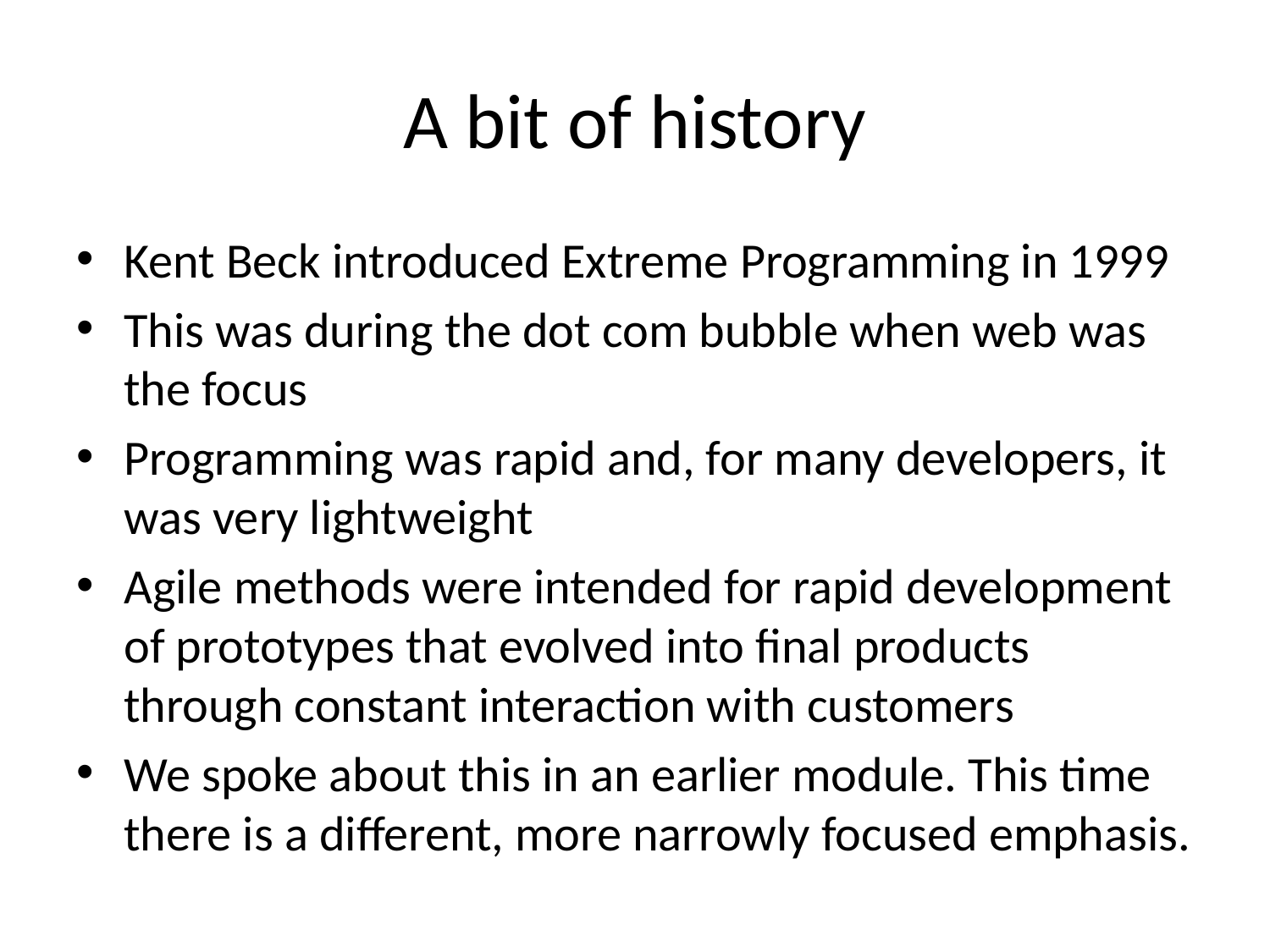

# A bit of history
Kent Beck introduced Extreme Programming in 1999
This was during the dot com bubble when web was the focus
Programming was rapid and, for many developers, it was very lightweight
Agile methods were intended for rapid development of prototypes that evolved into final products through constant interaction with customers
We spoke about this in an earlier module. This time there is a different, more narrowly focused emphasis.